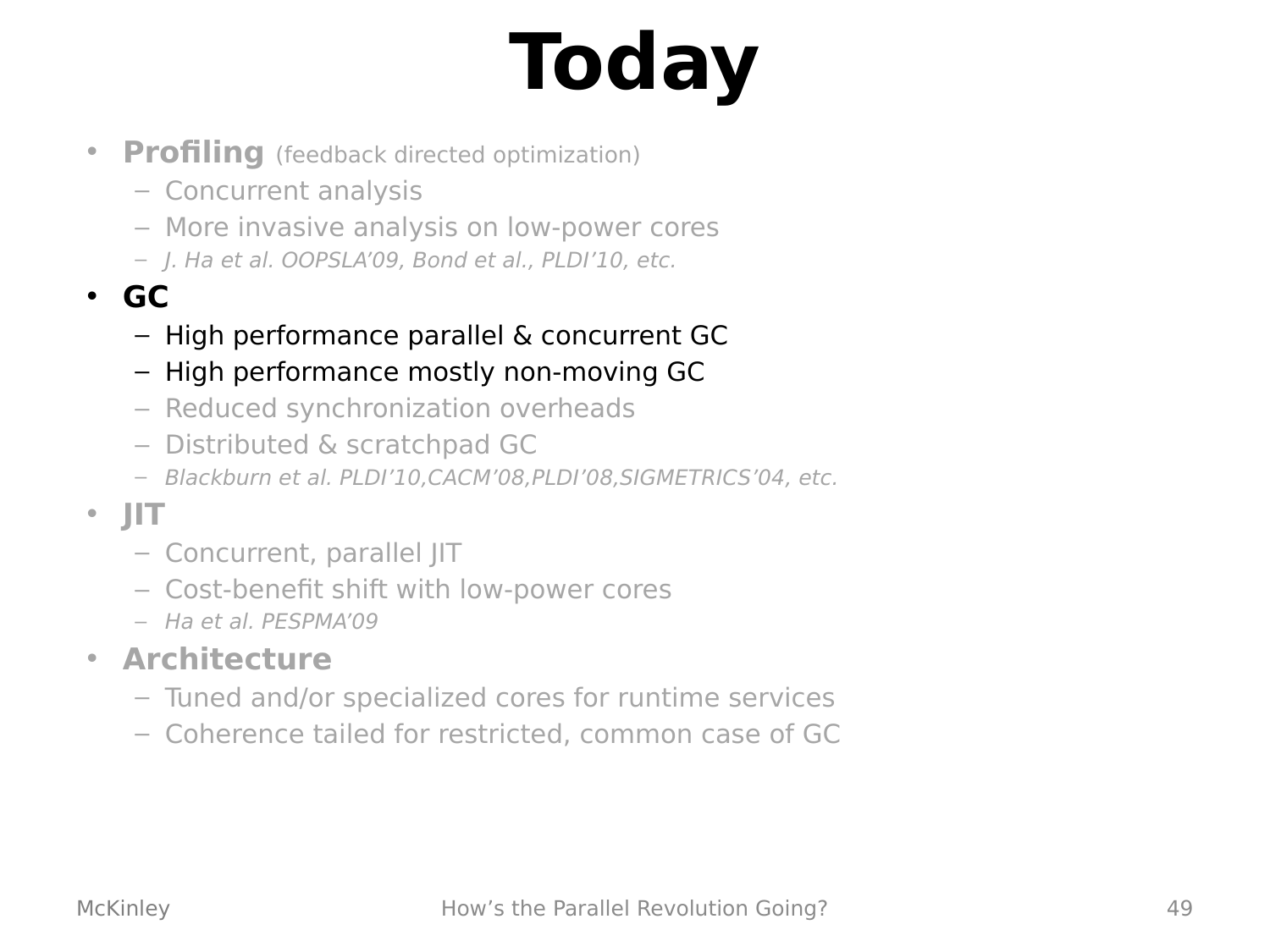

# Today
Profiling (feedback directed optimization)
Concurrent analysis
More invasive analysis on low-power cores
J. Ha et al. OOPSLA’09, Bond et al., PLDI’10, etc.
GC
High performance parallel & concurrent GC
High performance mostly non-moving GC
Reduced synchronization overheads
Distributed & scratchpad GC
Blackburn et al. PLDI’10,CACM’08,PLDI’08,SIGMETRICS’04, etc.
JIT
Concurrent, parallel JIT
Cost-benefit shift with low-power cores
Ha et al. PESPMA’09
Architecture
Tuned and/or specialized cores for runtime services
Coherence tailed for restricted, common case of GC
McKinley
How’s the Parallel Revolution Going?
49